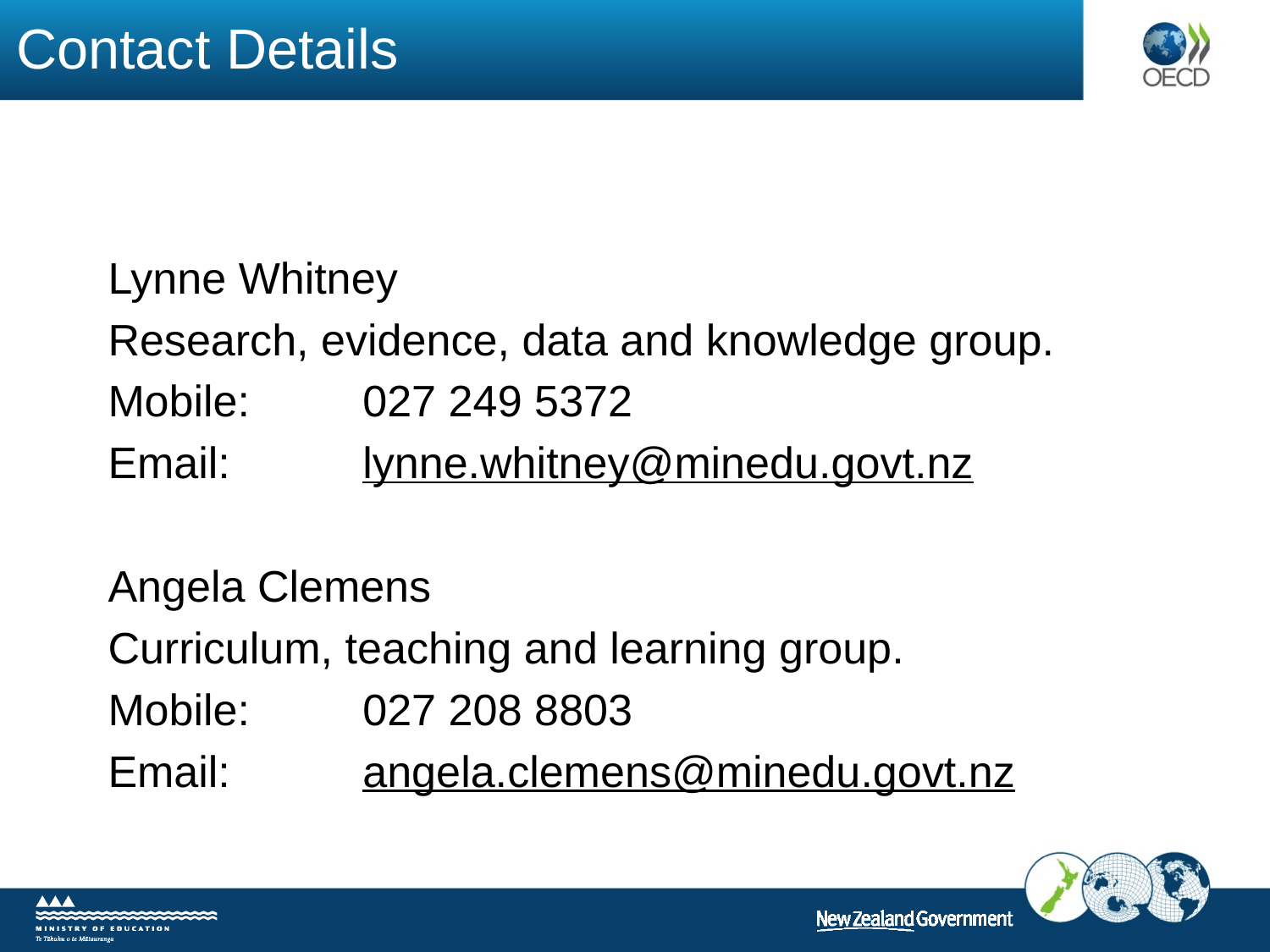

# Contact Details
Lynne Whitney
Research, evidence, data and knowledge group.
Mobile:  	027 249 5372
Email:    	lynne.whitney@minedu.govt.nz

Angela Clemens
Curriculum, teaching and learning group.
Mobile: 	027 208 8803
Email: 	angela.clemens@minedu.govt.nz